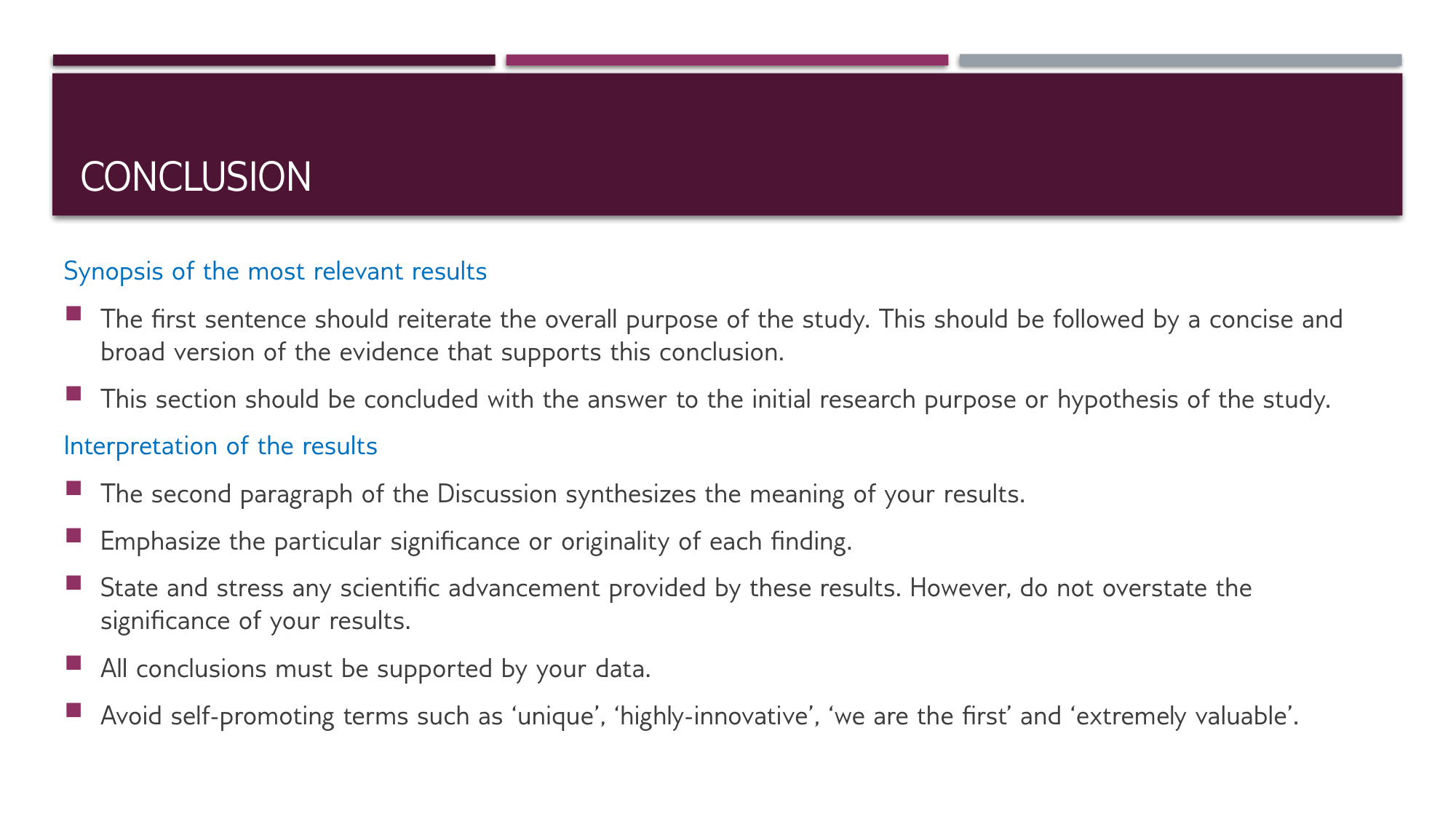

# CONCLUSION
Synopsis of the most relevant results
The first sentence should reiterate the overall purpose of the study. This should be followed by a concise and broad version of the evidence that supports this conclusion.
This section should be concluded with the answer to the initial research purpose or hypothesis of the study.
Interpretation of the results
The second paragraph of the Discussion synthesizes the meaning of your results.
Emphasize the particular significance or originality of each finding.
State and stress any scientific advancement provided by these results. However, do not overstate the significance of your results.
All conclusions must be supported by your data.
Avoid self-promoting terms such as ‘unique’, ‘highly-innovative’, ‘we are the first’ and ‘extremely valuable’.